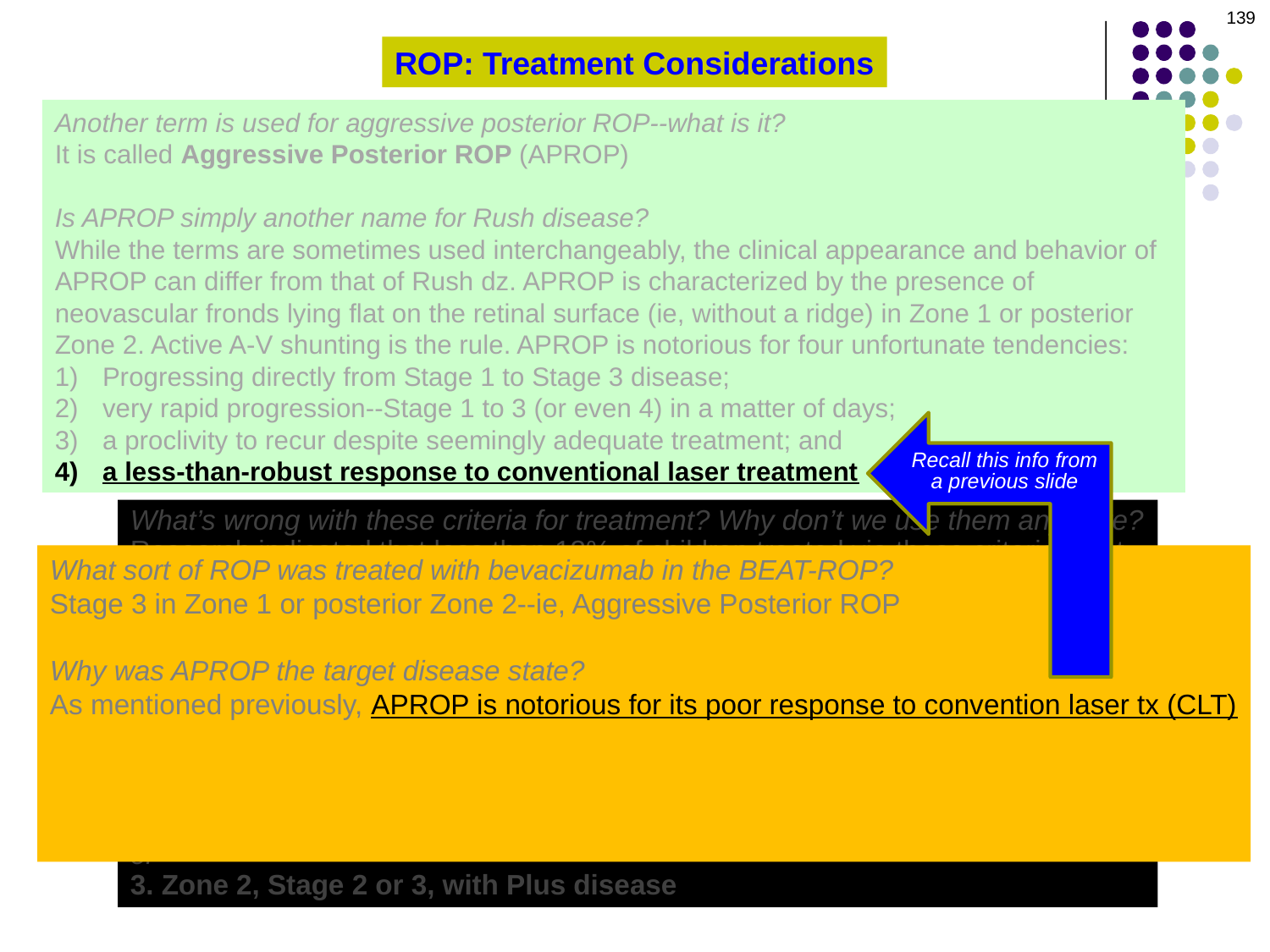

139
ROP: Treatment Considerations
Another term is used for aggressive posterior ROP--what is it?
It is called Aggressive Posterior ROP (APROP)

Is APROP simply another name for Rush disease?
While the terms are sometimes used interchangeably, the clinical appearance and behavior of APROP can differ from that of Rush dz. APROP is characterized by the presence of neovascular fronds lying flat on the retinal surface (ie, without a ridge) in Zone 1 or posterior Zone 2. Active A-V shunting is the rule. APROP is notorious for four unfortunate tendencies:
Progressing directly from Stage 1 to Stage 3 disease;
very rapid progression--Stage 1 to 3 (or even 4) in a matter of days;
a proclivity to recur despite seemingly adequate treatment; and
a less-than-robust response to conventional laser treatment

This is the outdated definition of when to treat ROP             (so-called Threshold disease):
5 contiguous clock hours or 8 noncontiguous hours of Stage 3 disease (or worse) in Zone I or II, associated with plus disease

What is the UNconventional treatment for ROP?
Intravitreal bevacizumab

What clinical trial evaluated intravitreal bevacizumab
as a primary treatment for ROP?
The BEAT-ROP (Bevacizumab Eliminates Angiogenic
Threat in ROP) trial

Recall this info from
a previous slide
What’s wrong with these criteria for treatment? Why don’t we use them anymore?
Research indicated that less than 13% of children treated via these criteria went
on to have 20/40 or better vision in treated eyes! That’s not a very good outcome,
so these criteria have been revised.

What are the new criteria?
Treatment is indicated if the ROP meets one of three criteria:

1. Zone 1, any Stage, with Plus disease
or
2. Zone 1, Stage 3, with or without Plus disease
or
3. Zone 2, Stage 2 or 3, with Plus disease
What sort of ROP was treated with bevacizumab in the BEAT-ROP?
Stage 3 in Zone 1 or posterior Zone 2--ie, Aggressive Posterior ROP

Why was APROP the target disease state?
As mentioned previously, APROP is notorious for its poor response to convention laser tx (CLT)

What was the treatment protocol?
Pts received a single intravitreal injection of 0.625 mg bevacizumab. (Note that this is ½ the
usual adult dose.)